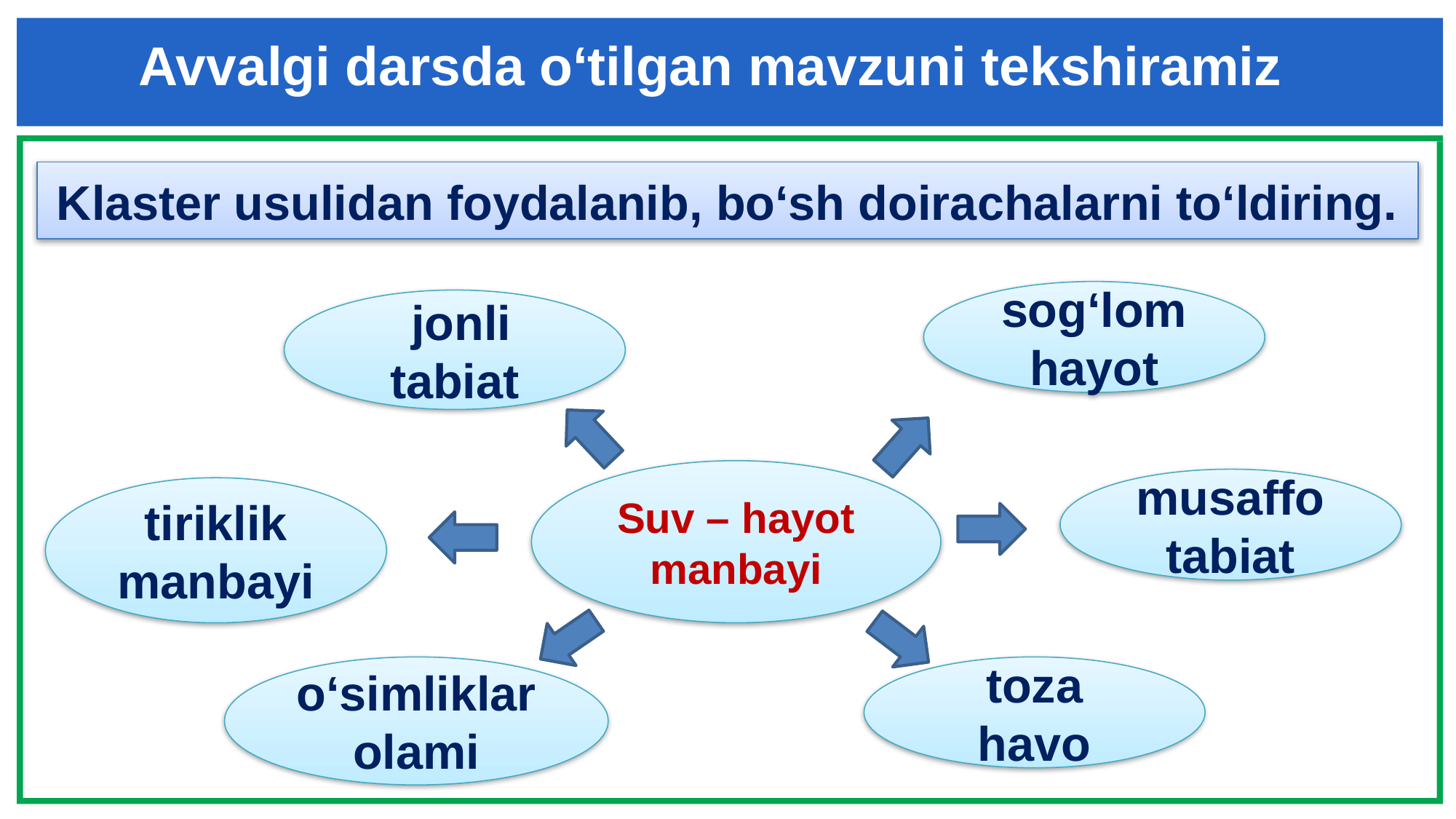

Avvalgi darsda o‘tilgan mavzuni tekshiramiz
Klaster usulidan foydalanib, bo‘sh doirachalarni to‘ldiring.
sog‘lom hayot
 jonli tabiat

Suv – hayot manbayi
musaffo tabiat
tiriklik manbayi

o‘simliklar olami
toza havo